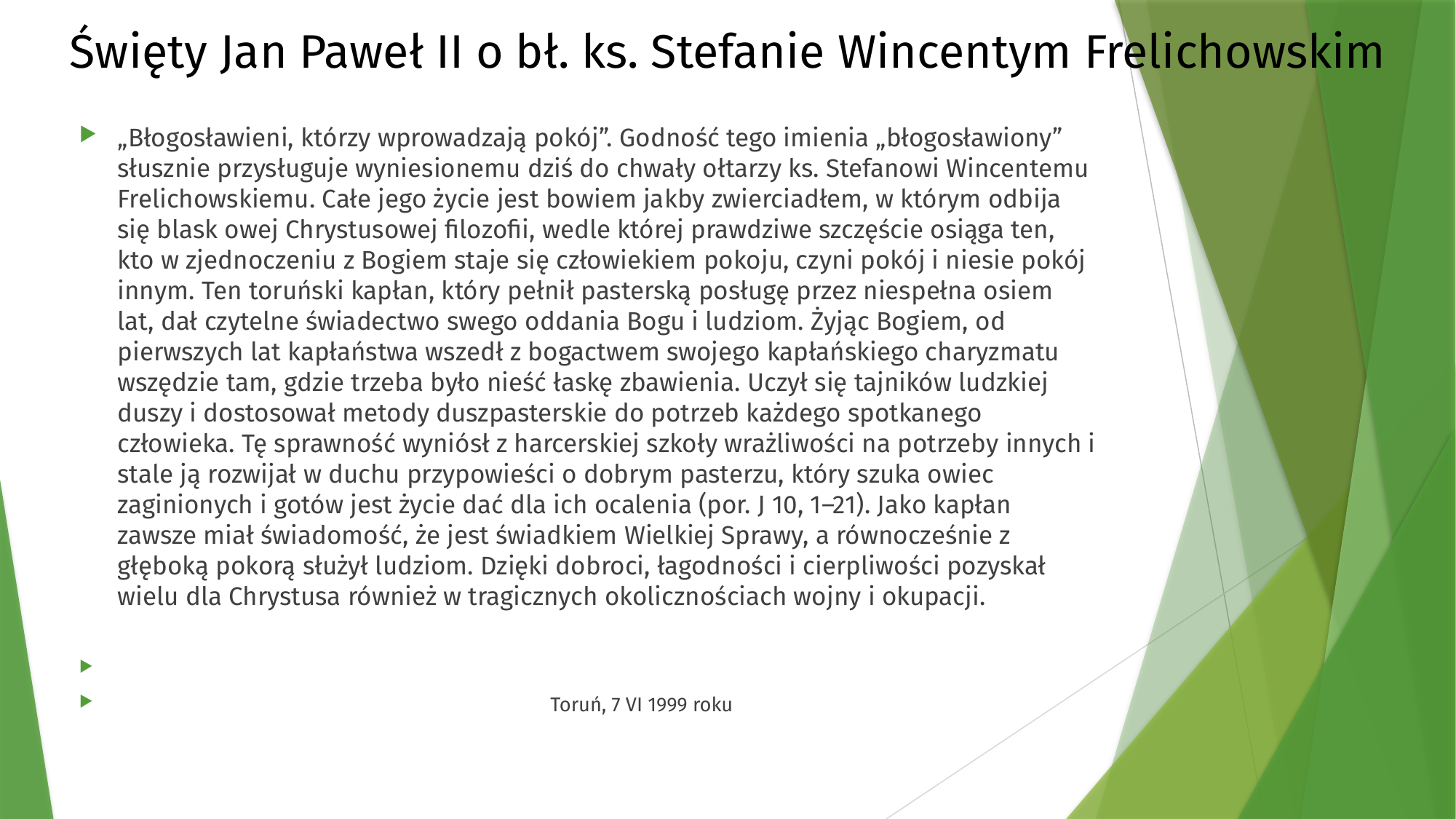

# Święty Jan Paweł II o bł. ks. Stefanie Wincentym Frelichowskim
„Błogosławieni, którzy wprowadzają pokój”. Godność tego imienia „błogosławiony” słusznie przysługuje wyniesionemu dziś do chwały ołtarzy ks. Stefanowi Wincentemu Frelichowskiemu. Całe jego życie jest bowiem jakby zwierciadłem, w którym odbija się blask owej Chrystusowej filozofii, wedle której prawdziwe szczęście osiąga ten, kto w zjednoczeniu z Bogiem staje się człowiekiem pokoju, czyni pokój i niesie pokój innym. Ten toruński kapłan, który pełnił pasterską posługę przez niespełna osiem lat, dał czytelne świadectwo swego oddania Bogu i ludziom. Żyjąc Bogiem, od pierwszych lat kapłaństwa wszedł z bogactwem swojego kapłańskiego charyzmatu wszędzie tam, gdzie trzeba było nieść łaskę zbawienia. Uczył się tajników ludzkiej duszy i dostosował metody duszpasterskie do potrzeb każdego spotkanego człowieka. Tę sprawność wyniósł z harcerskiej szkoły wrażliwości na potrzeby innych i stale ją rozwijał w duchu przypowieści o dobrym pasterzu, który szuka owiec zaginionych i gotów jest życie dać dla ich ocalenia (por. J 10, 1–21). Jako kapłan zawsze miał świadomość, że jest świadkiem Wielkiej Sprawy, a równocześnie z głęboką pokorą służył ludziom. Dzięki dobroci, łagodności i cierpliwości pozyskał wielu dla Chrystusa również w tragicznych okolicznościach wojny i okupacji.

                                                                                  Toruń, 7 VI 1999 roku